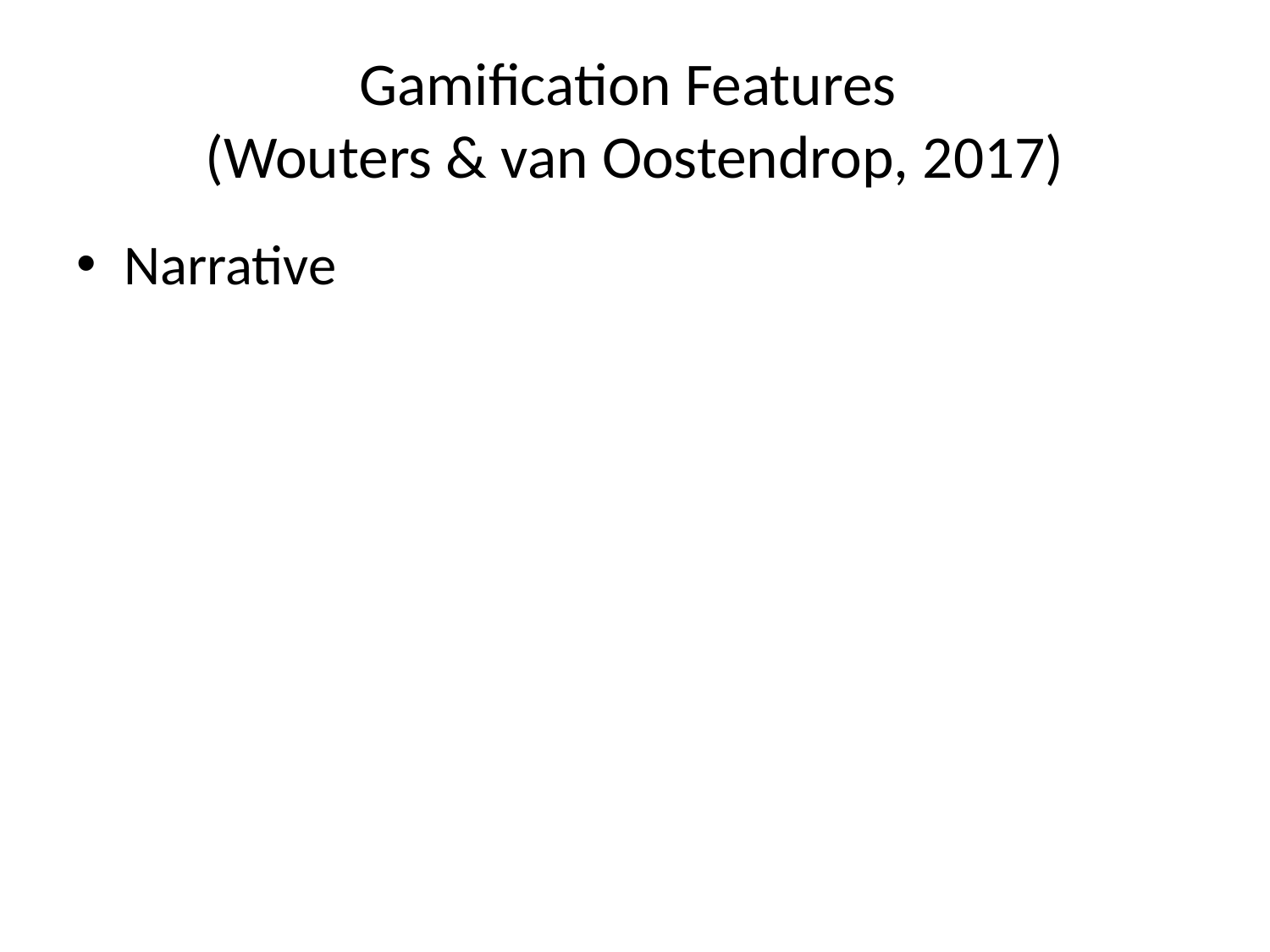

# Gamification Features (Wouters & van Oostendrop, 2017)
Narrative